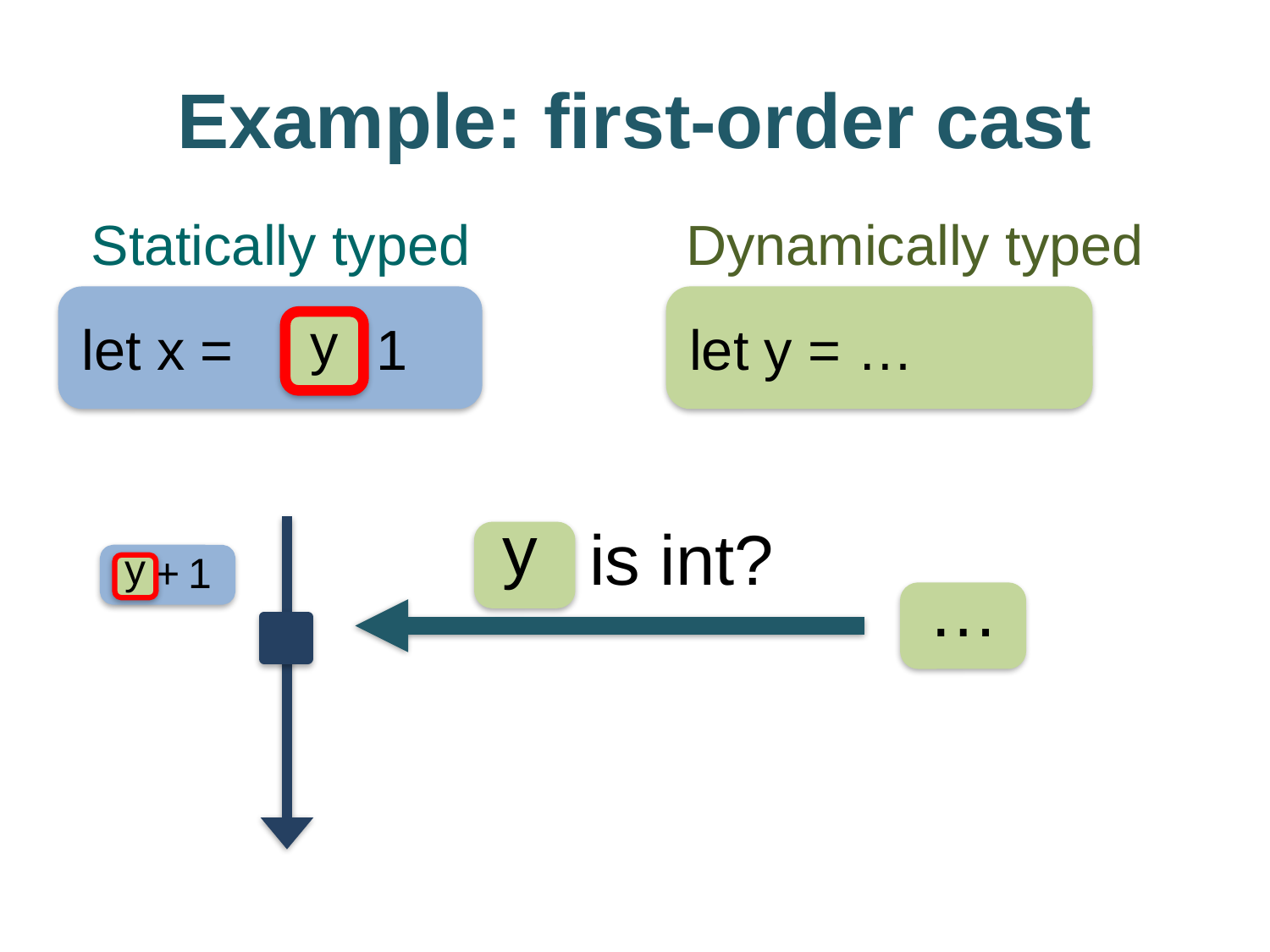

# Example: first-order cast
Statically typed
Dynamically typed
let x =      + 1
let y = …
y

  is int?
 y
   + 1
y
 …